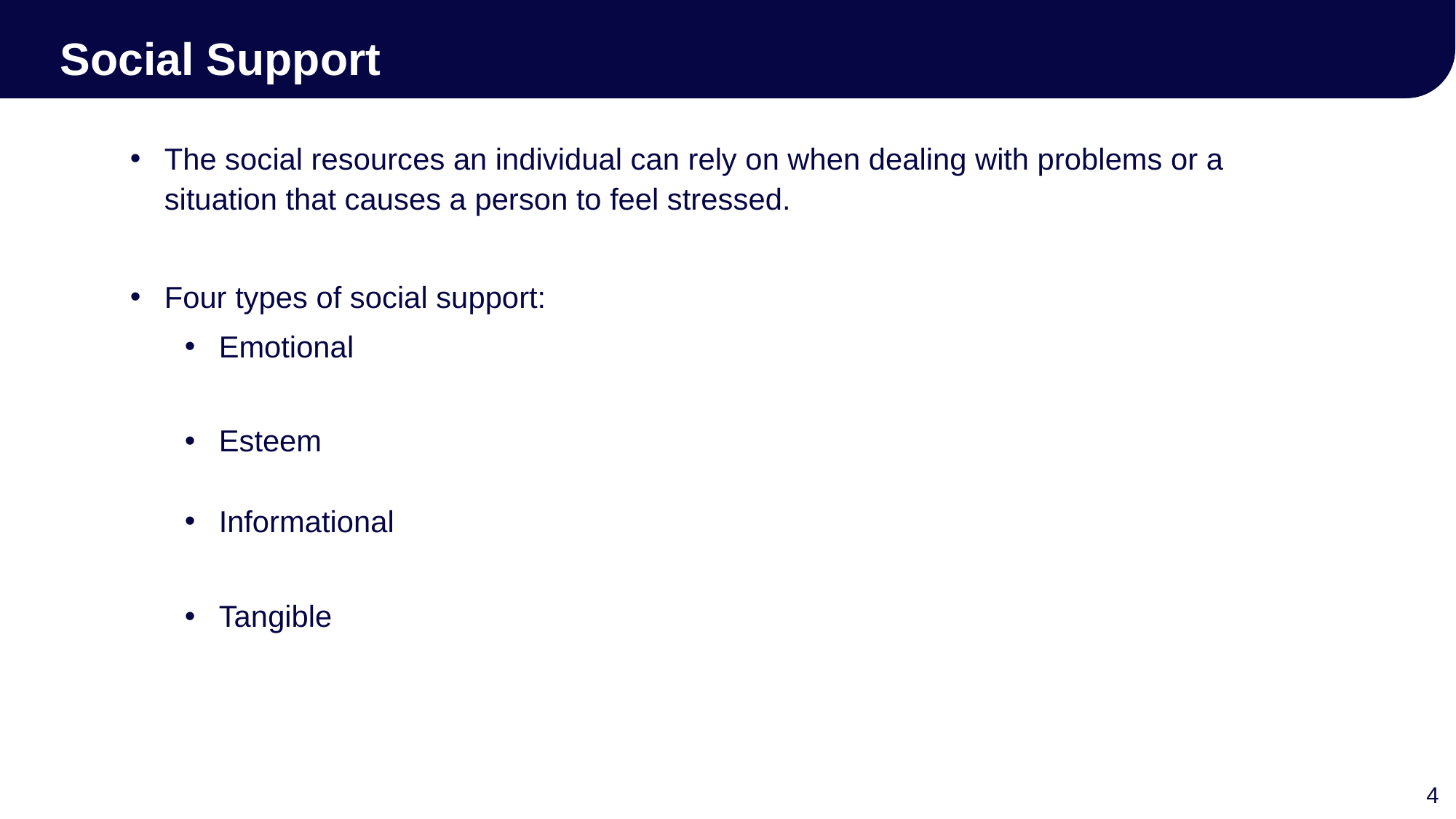

Social Support
The social resources an individual can rely on when dealing with problems or a situation that causes a person to feel stressed.

Four types of social support:
Emotional

Esteem

Informational

Tangible